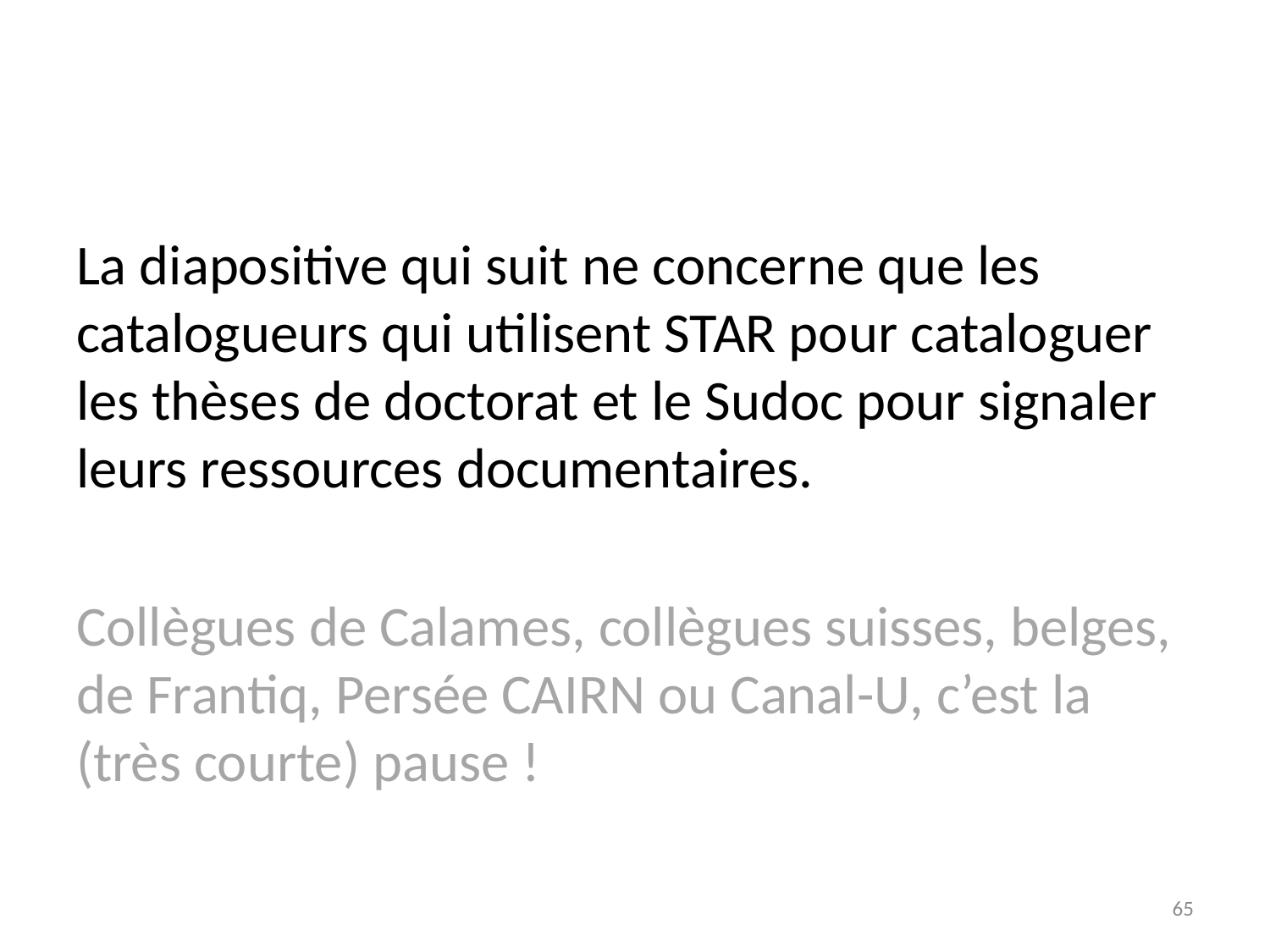

La diapositive qui suit ne concerne que les catalogueurs qui utilisent STAR pour cataloguer les thèses de doctorat et le Sudoc pour signaler leurs ressources documentaires.

Collègues de Calames, collègues suisses, belges, de Frantiq, Persée CAIRN ou Canal-U, c’est la (très courte) pause !
65